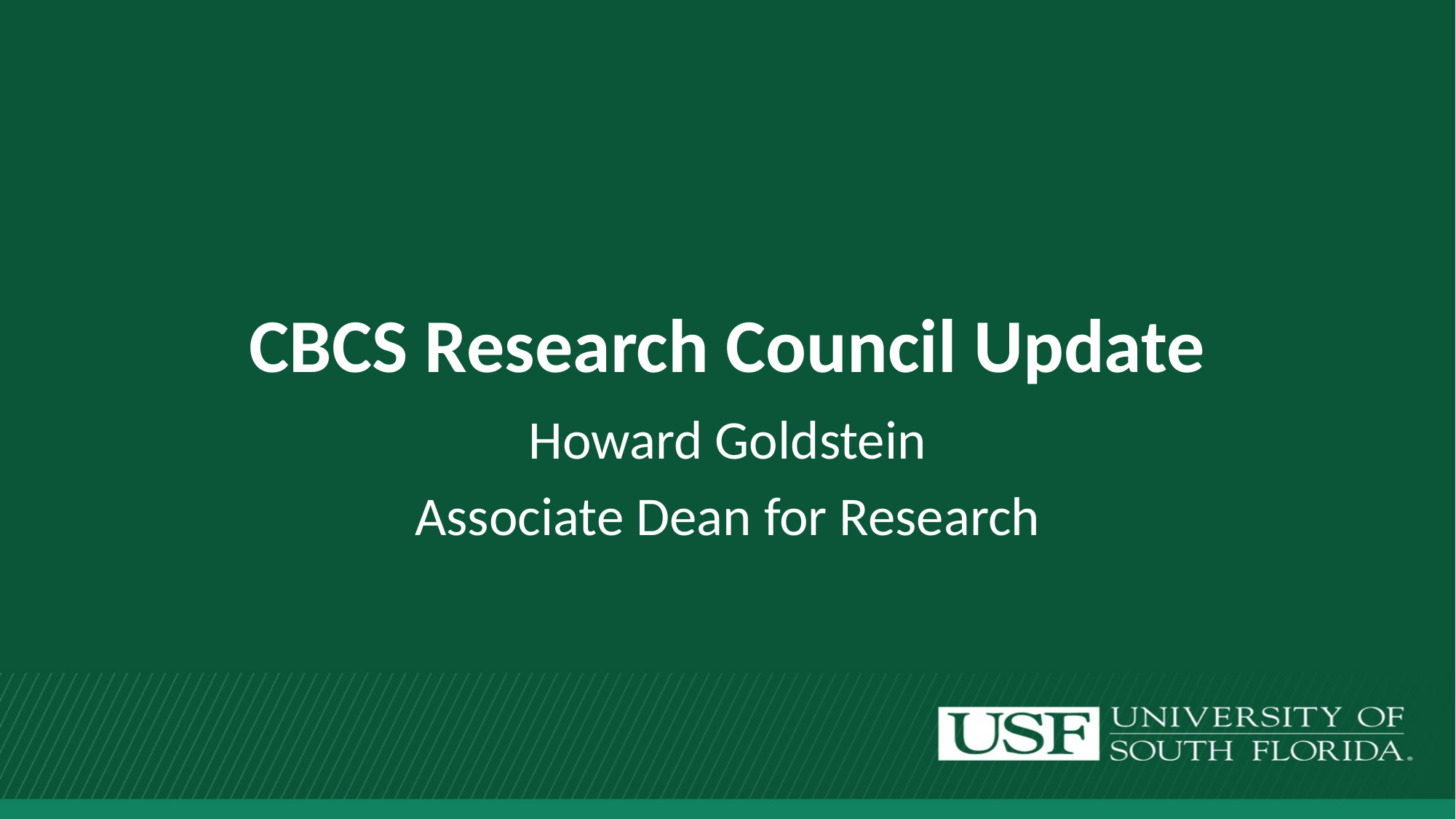

# CBCS Research Council Update
Howard Goldstein
Associate Dean for Research